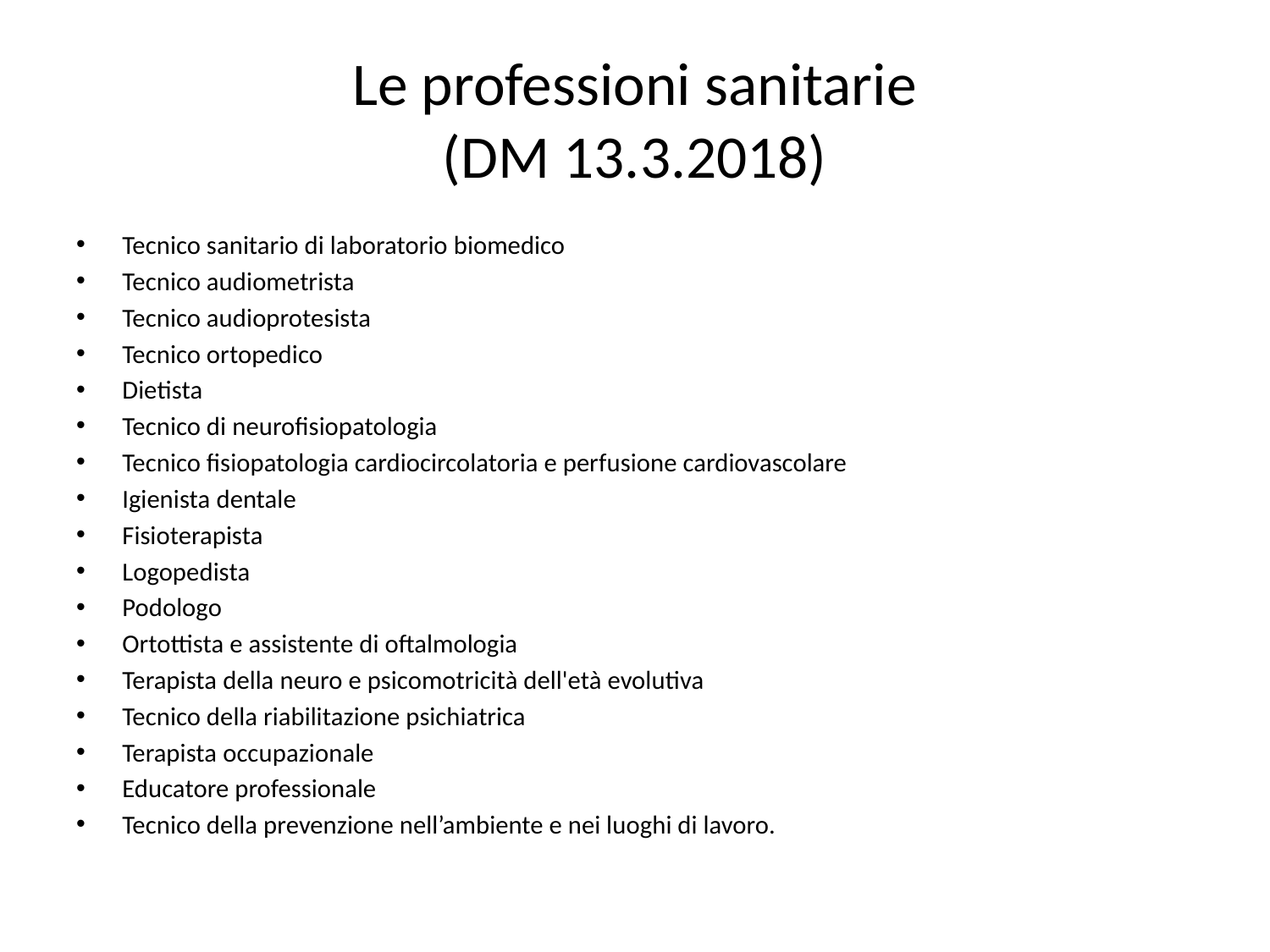

# Le professioni sanitarie (DM 13.3.2018)
Tecnico sanitario di laboratorio biomedico
Tecnico audiometrista
Tecnico audioprotesista
Tecnico ortopedico
Dietista
Tecnico di neurofisiopatologia
Tecnico fisiopatologia cardiocircolatoria e perfusione cardiovascolare
Igienista dentale
Fisioterapista
Logopedista
Podologo
Ortottista e assistente di oftalmologia
Terapista della neuro e psicomotricità dell'età evolutiva
Tecnico della riabilitazione psichiatrica
Terapista occupazionale
Educatore professionale
Tecnico della prevenzione nell’ambiente e nei luoghi di lavoro.